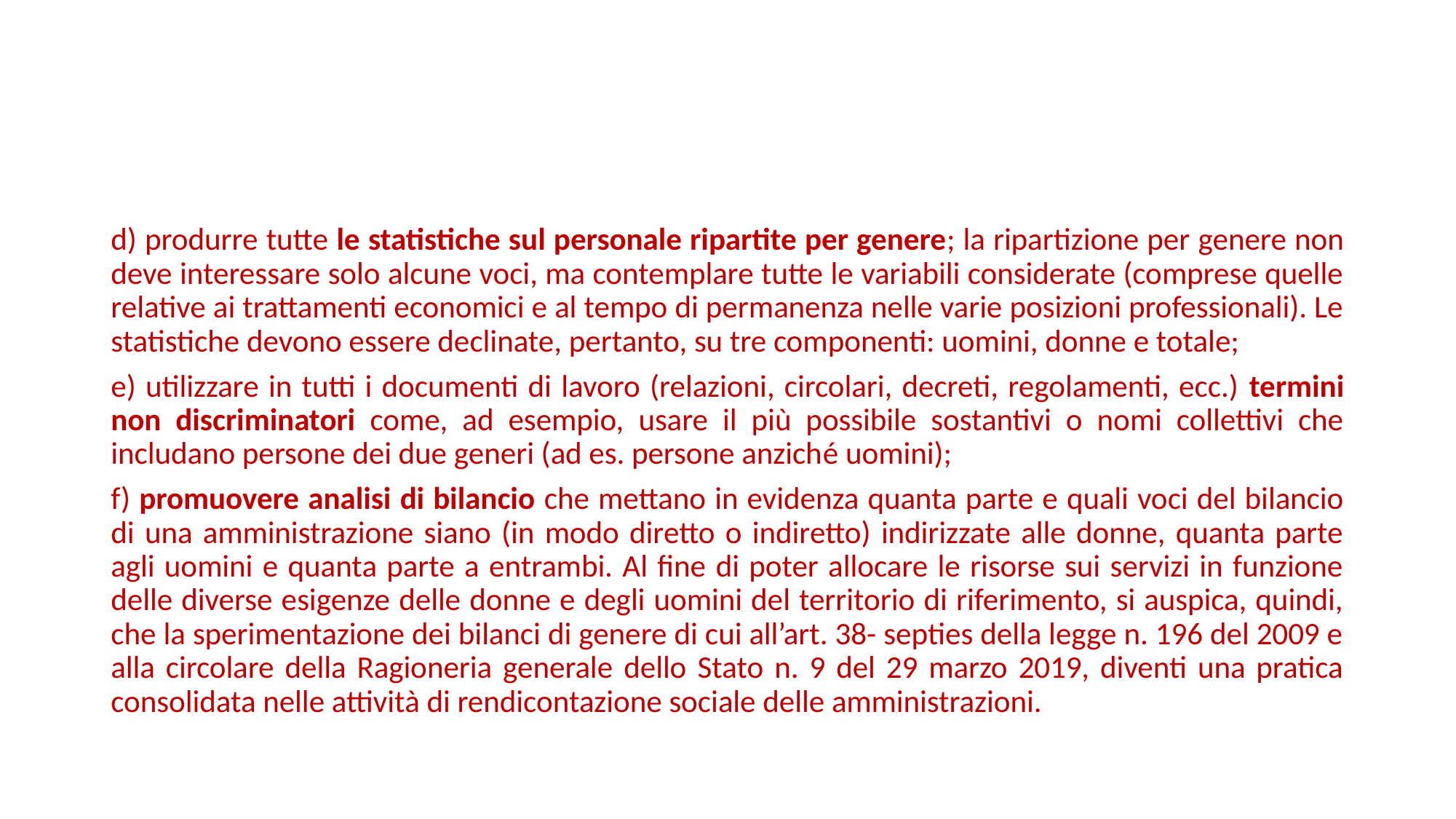

#
d) produrre tutte le statistiche sul personale ripartite per genere; la ripartizione per genere non deve interessare solo alcune voci, ma contemplare tutte le variabili considerate (comprese quelle relative ai trattamenti economici e al tempo di permanenza nelle varie posizioni professionali). Le statistiche devono essere declinate, pertanto, su tre componenti: uomini, donne e totale;
e) utilizzare in tutti i documenti di lavoro (relazioni, circolari, decreti, regolamenti, ecc.) termini non discriminatori come, ad esempio, usare il più possibile sostantivi o nomi collettivi che includano persone dei due generi (ad es. persone anziché uomini);
f) promuovere analisi di bilancio che mettano in evidenza quanta parte e quali voci del bilancio di una amministrazione siano (in modo diretto o indiretto) indirizzate alle donne, quanta parte agli uomini e quanta parte a entrambi. Al fine di poter allocare le risorse sui servizi in funzione delle diverse esigenze delle donne e degli uomini del territorio di riferimento, si auspica, quindi, che la sperimentazione dei bilanci di genere di cui all’art. 38- septies della legge n. 196 del 2009 e alla circolare della Ragioneria generale dello Stato n. 9 del 29 marzo 2019, diventi una pratica consolidata nelle attività di rendicontazione sociale delle amministrazioni.